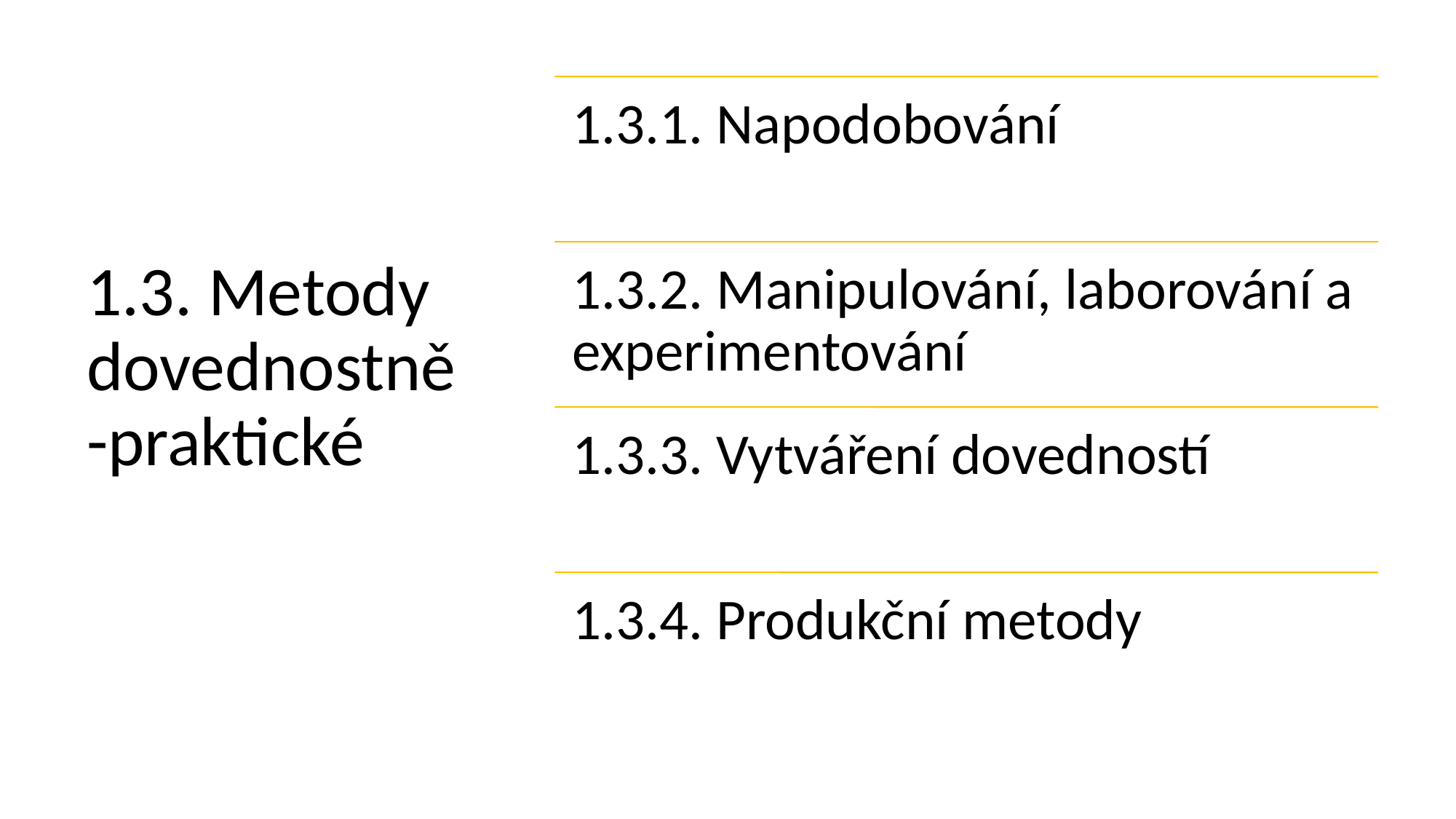

1.3.1. Napodobování
1.3.2. Manipulování, laborování a experimentování
1.3.3. Vytváření dovedností
1.3.4. Produkční metody
# 1.3. Metody dovednostně-praktické